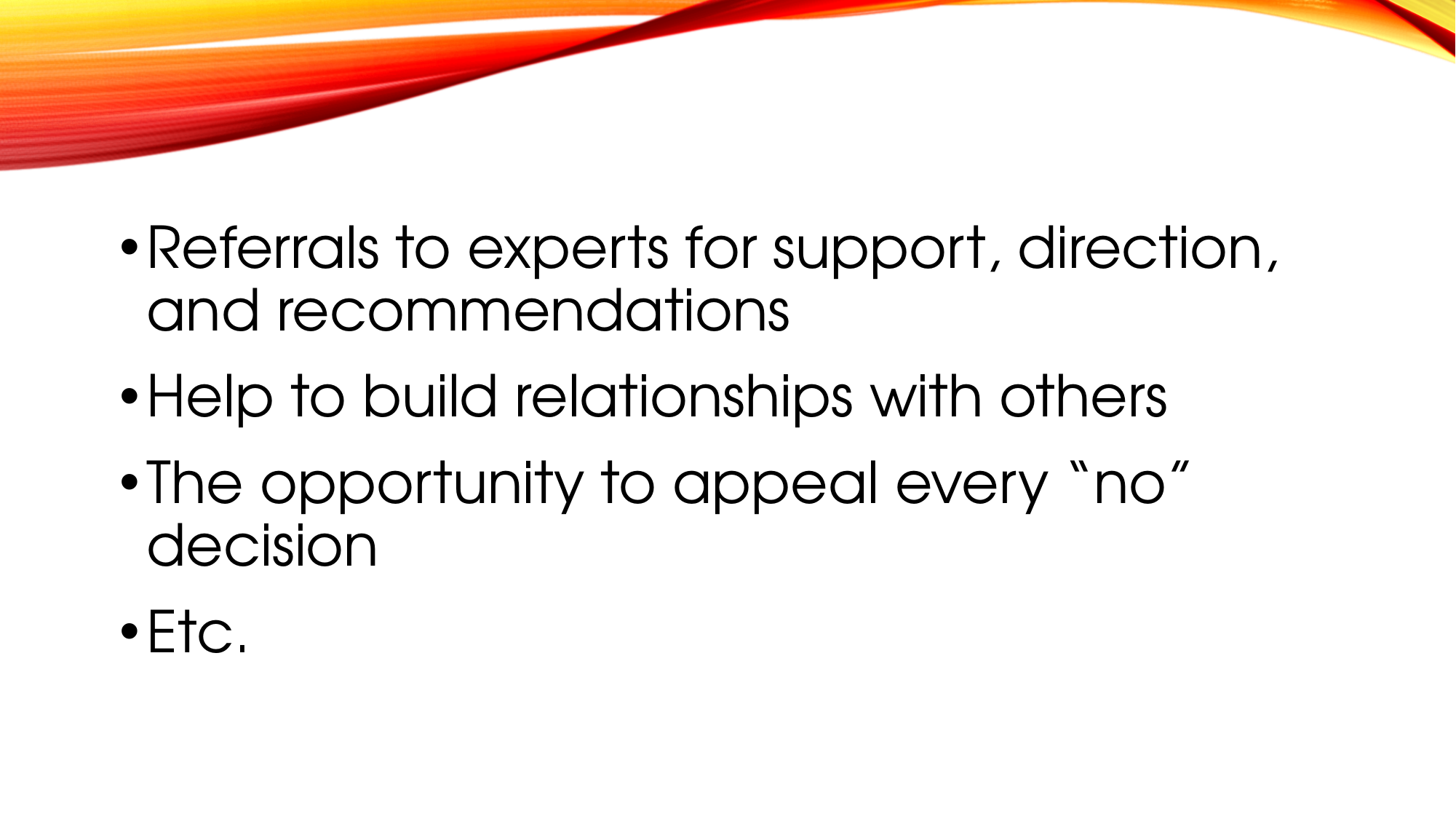

Referrals to experts for support, direction, and recommendations
Help to build relationships with others
The opportunity to appeal every “no” decision
Etc.